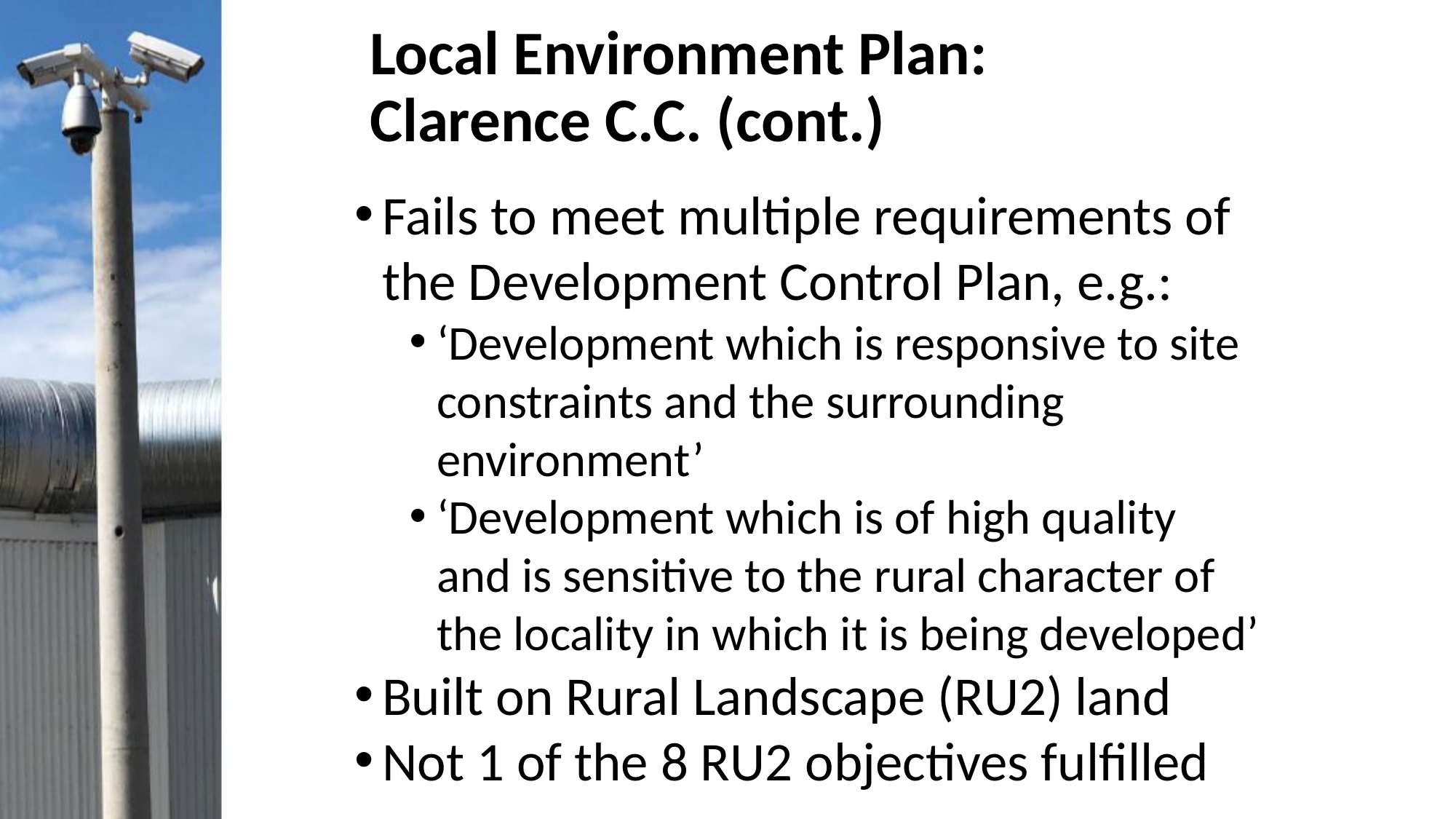

# Local Environment Plan: Clarence C.C. (cont.)
Fails to meet multiple requirements of
the Development Control Plan, e.g.:
‘Development which is responsive to site constraints and the surrounding
environment’
‘Development which is of high quality
and is sensitive to the rural character of
the locality in which it is being developed’
Built on Rural Landscape (RU2) land
Not 1 of the 8 RU2 objectives fulfilled